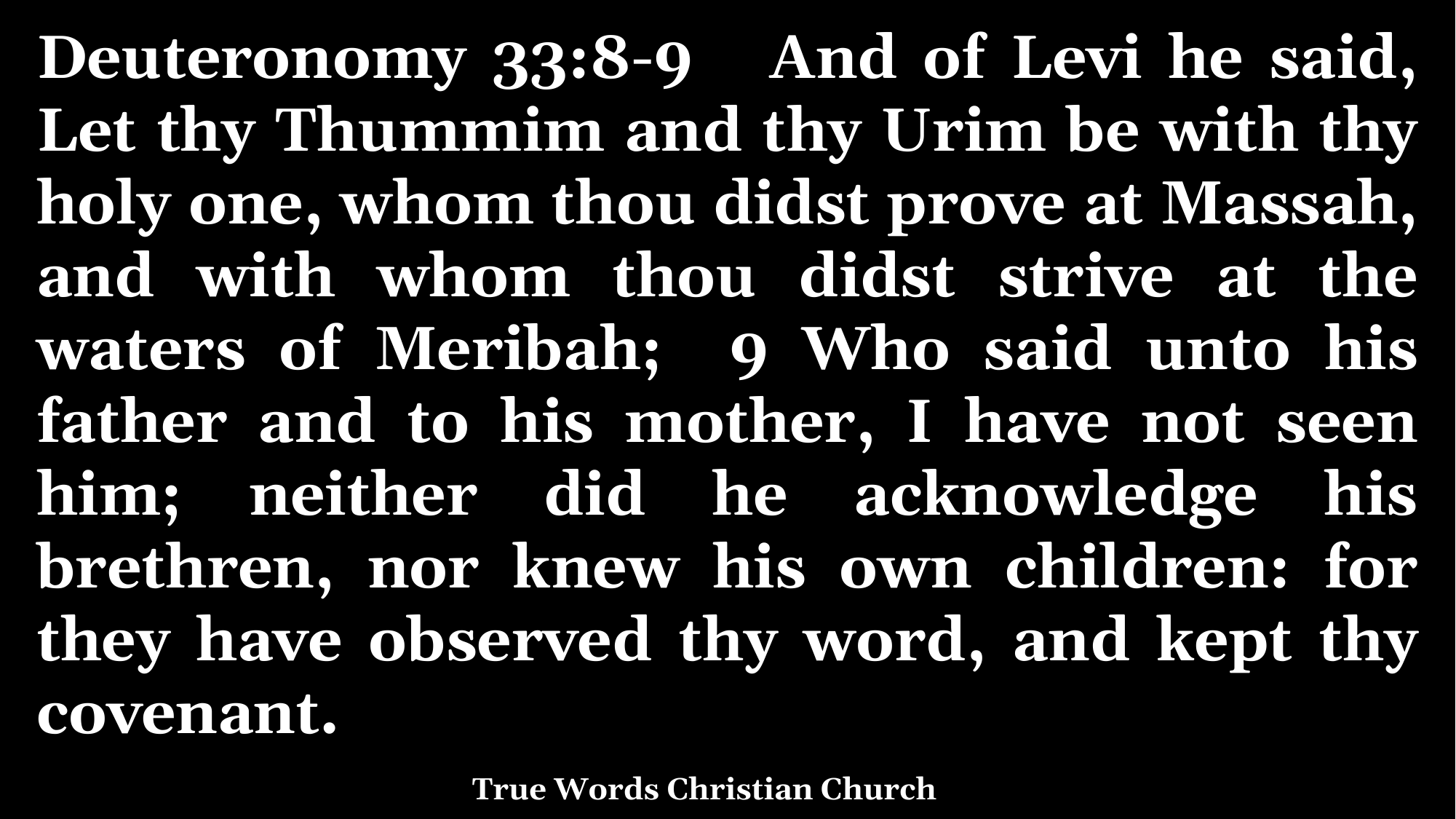

Deuteronomy 33:8-9   And of Levi he said, Let thy Thummim and thy Urim be with thy holy one, whom thou didst prove at Massah, and with whom thou didst strive at the waters of Meribah;  9 Who said unto his father and to his mother, I have not seen him; neither did he acknowledge his brethren, nor knew his own children: for they have observed thy word, and kept thy covenant.
True Words Christian Church